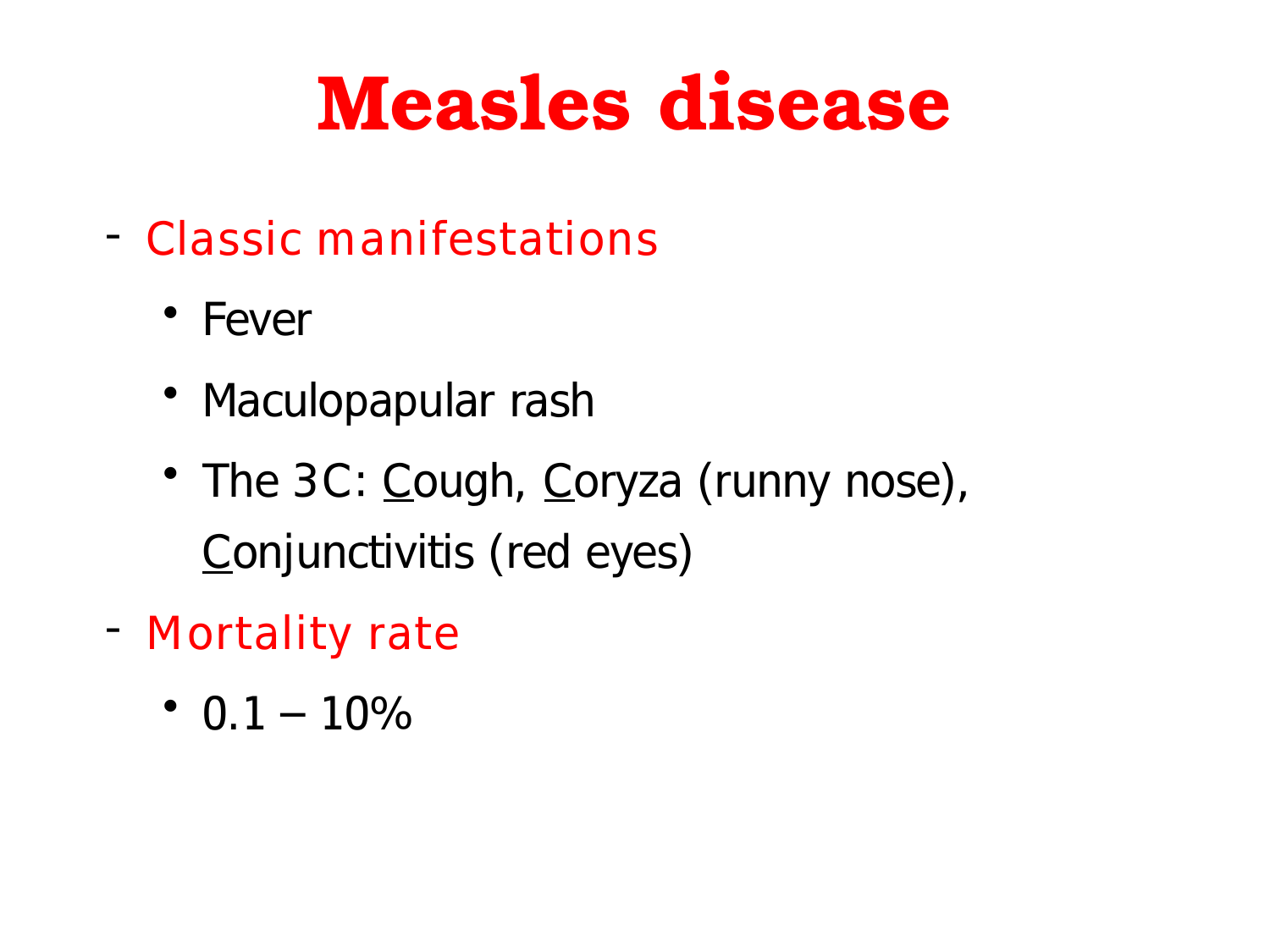

# Measles disease
Classic manifestations
Fever
Maculopapular rash
The 3C: Cough, Coryza (runny nose), Conjunctivitis (red eyes)
Mortality rate
0.1 – 10%